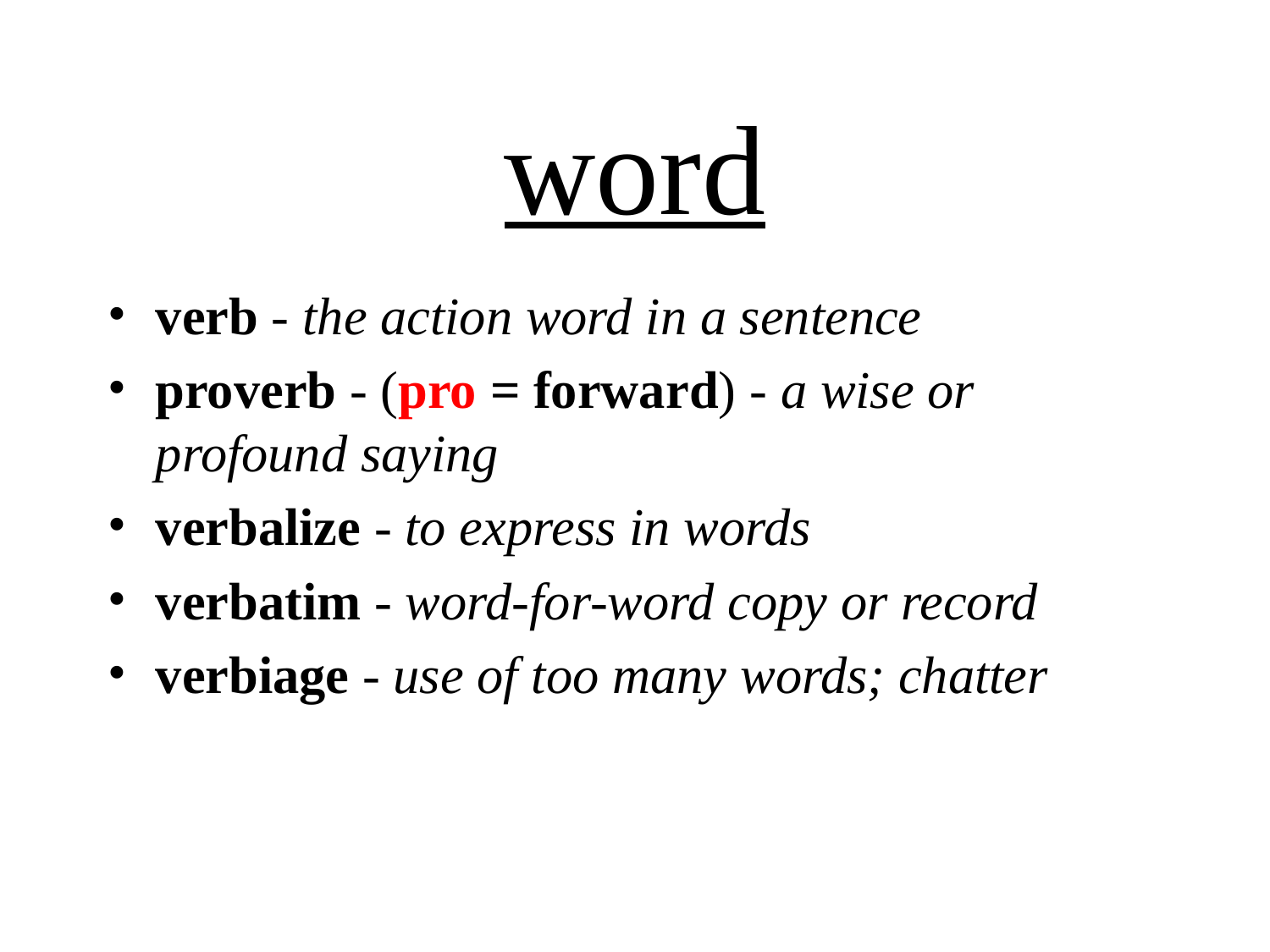

# word
verb - the action word in a sentence
proverb - (pro = forward) - a wise or profound saying
verbalize - to express in words
verbatim - word-for-word copy or record
verbiage - use of too many words; chatter